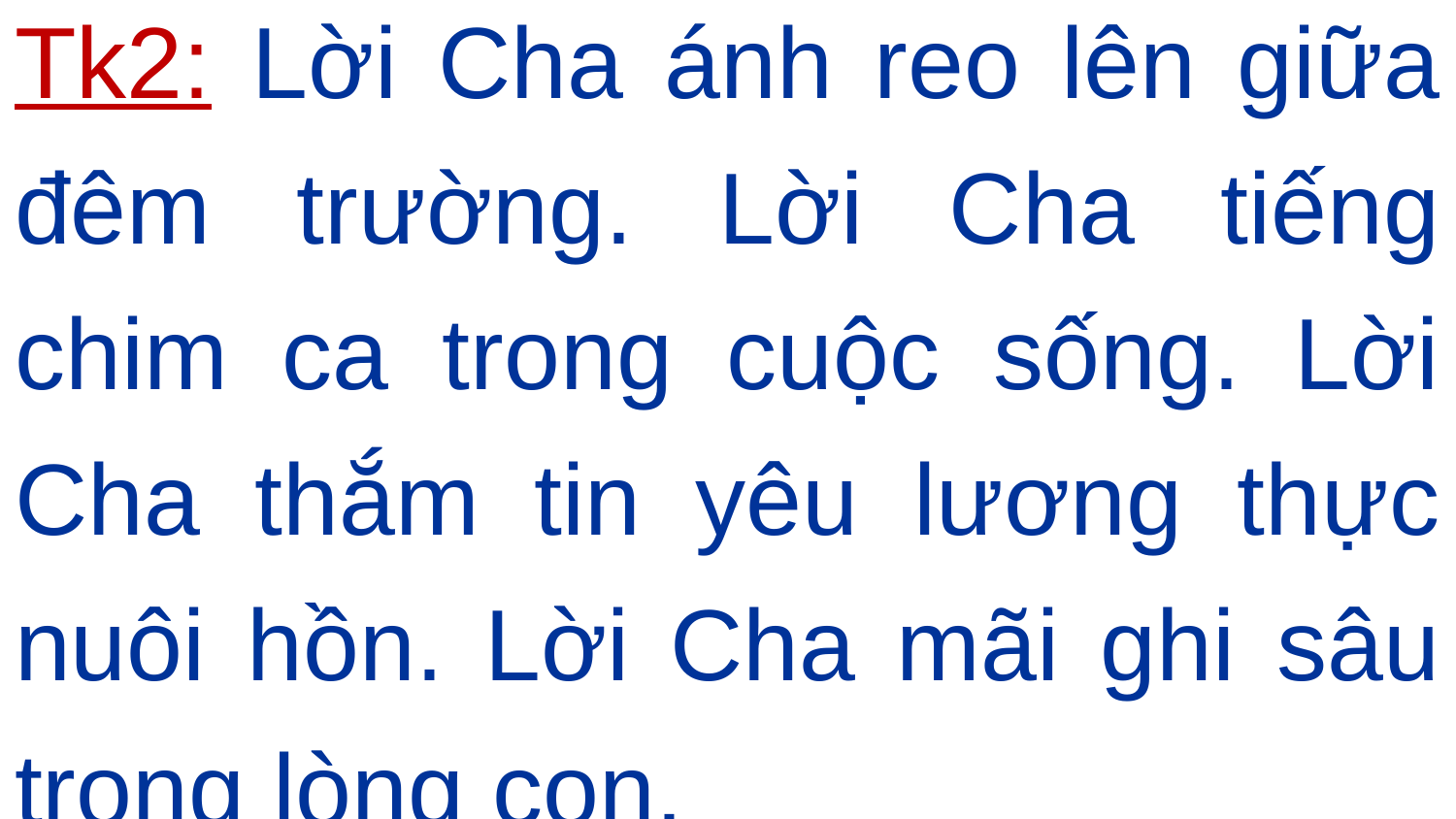

Tk2: Lời Cha ánh reo lên giữa đêm trường. Lời Cha tiếng chim ca trong cuộc sống. Lời Cha thắm tin yêu lương thực nuôi hồn. Lời Cha mãi ghi sâu trong lòng con.